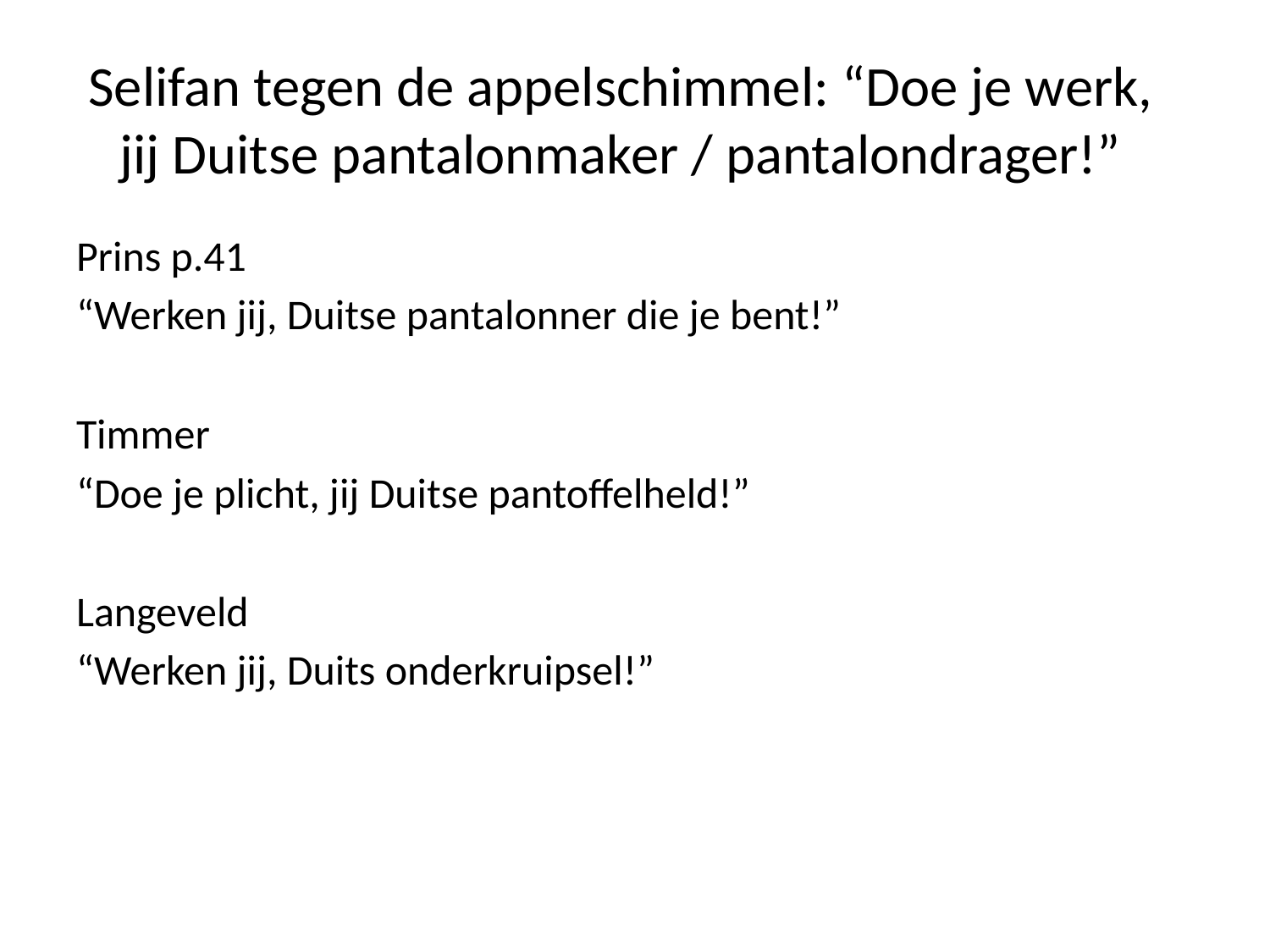

# Selifan tegen de appelschimmel: “Doe je werk, jij Duitse pantalonmaker / pantalondrager!”
Prins p.41
“Werken jij, Duitse pantalonner die je bent!”

Timmer
“Doe je plicht, jij Duitse pantoffelheld!”

Langeveld
“Werken jij, Duits onderkruipsel!”